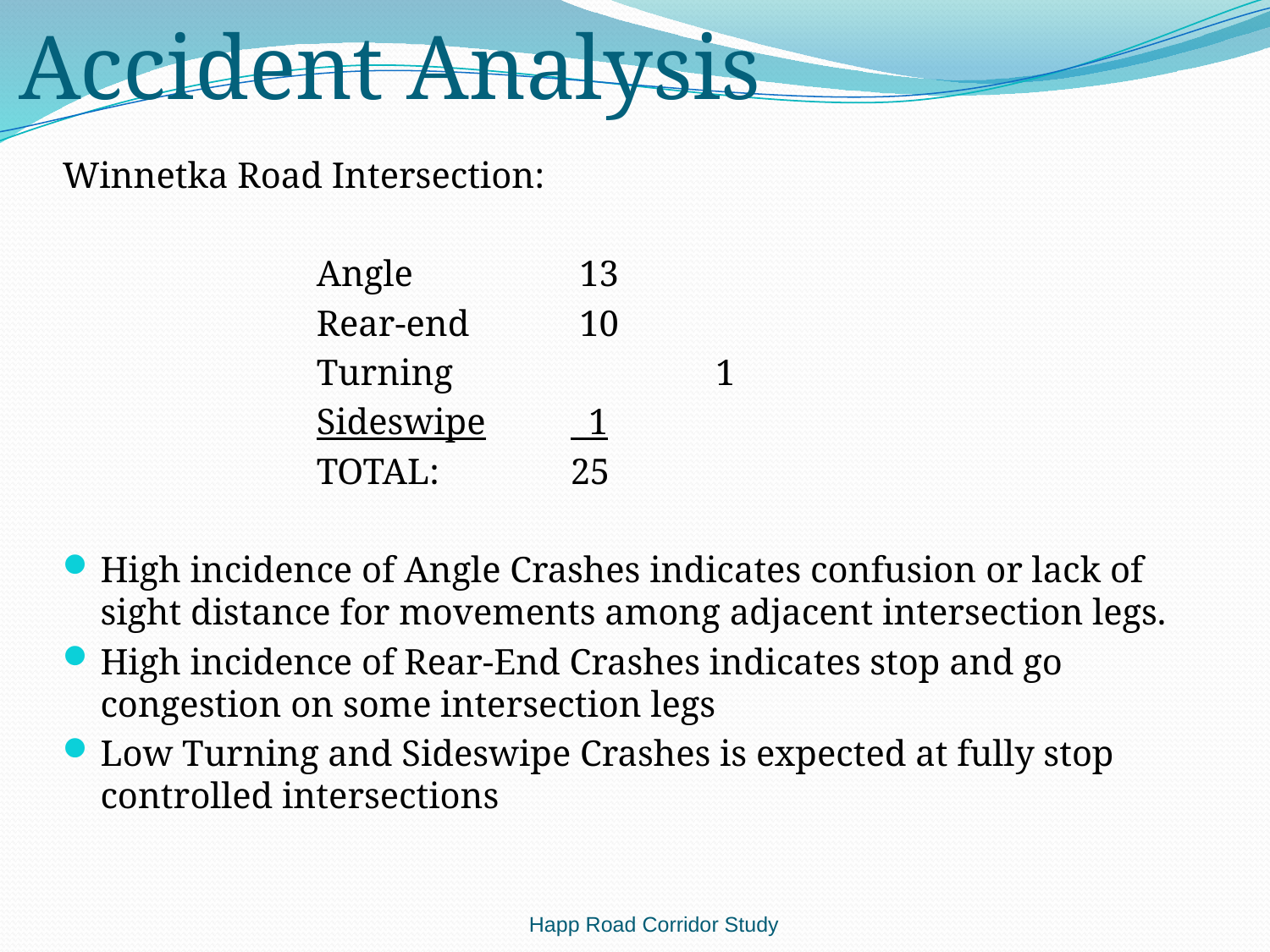

Accident Analysis
Winnetka Road Intersection:

 		Angle		 13
		Rear-end	 10
		Turning		  1
		Sideswipe	  1
		TOTAL:		25

High incidence of Angle Crashes indicates confusion or lack of sight distance for movements among adjacent intersection legs.
High incidence of Rear-End Crashes indicates stop and go congestion on some intersection legs
Low Turning and Sideswipe Crashes is expected at fully stop controlled intersections

Happ Road Corridor Study